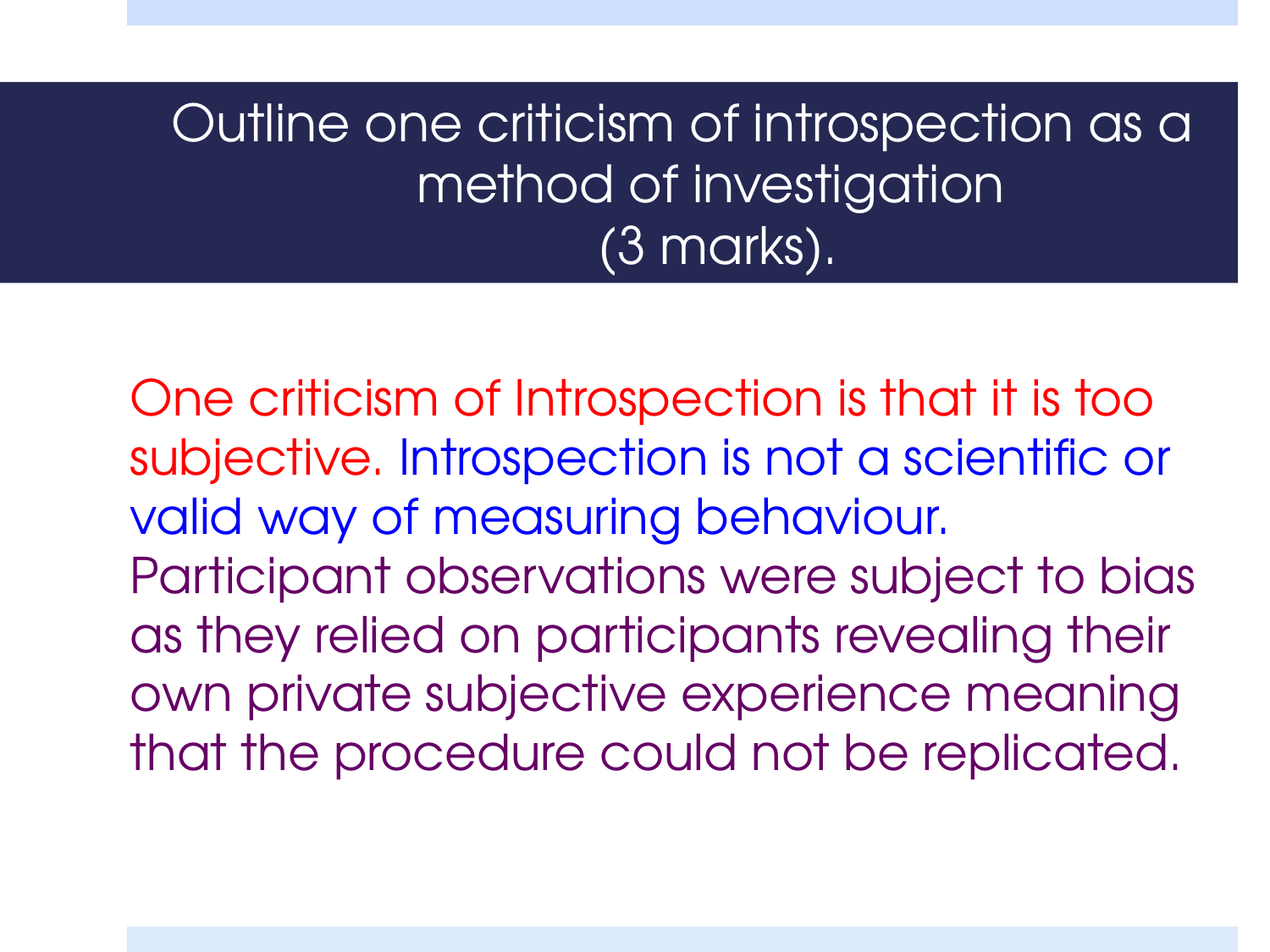

# Outline one criticism of introspection as a method of investigation (3 marks).
One criticism of Introspection is that it is too subjective. Introspection is not a scientific or valid way of measuring behaviour. Participant observations were subject to bias as they relied on participants revealing their own private subjective experience meaning that the procedure could not be replicated.